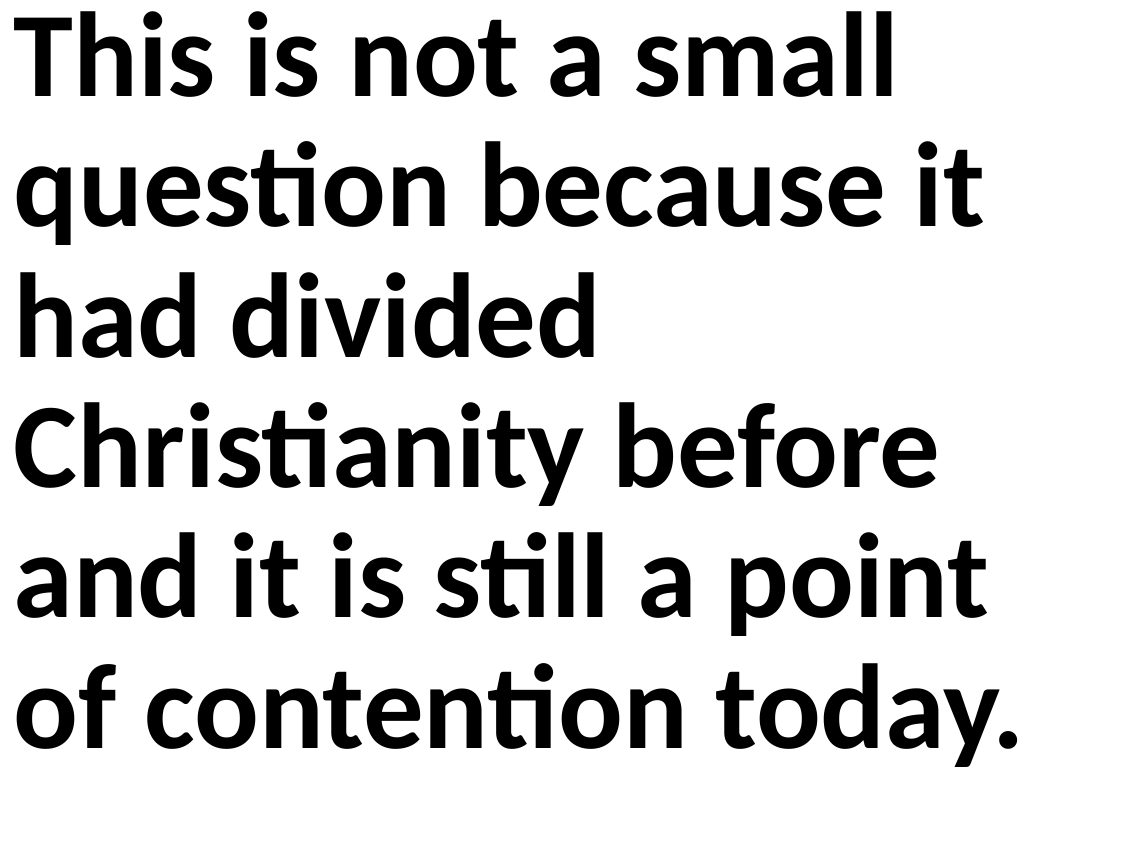

This is not a small question because it had divided Christianity before and it is still a point of contention today.